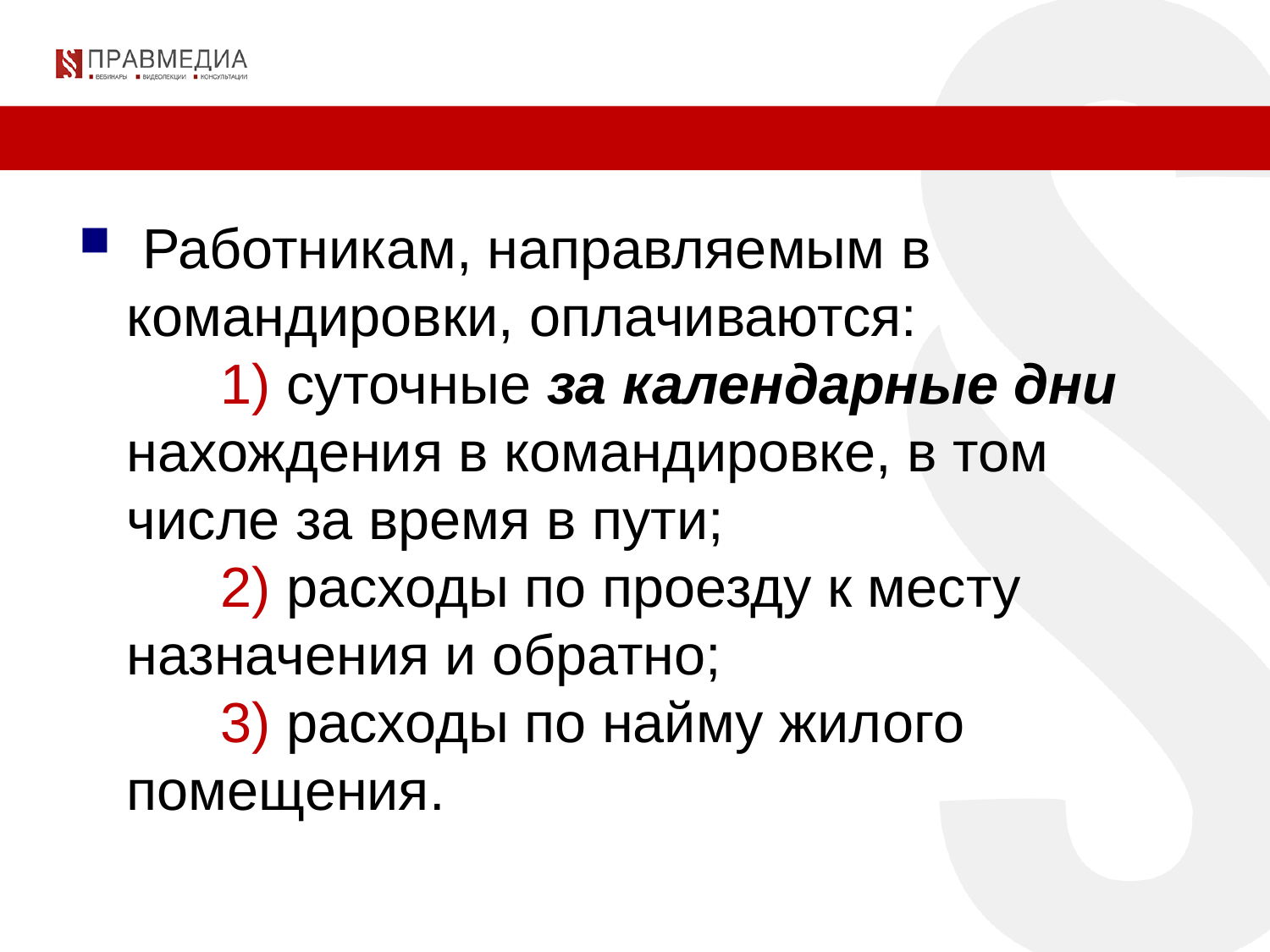

Работникам, направляемым в командировки, оплачиваются:
      1) суточные за календарные дни нахождения в командировке, в том числе за время в пути;
      2) расходы по проезду к месту назначения и обратно;
      3) расходы по найму жилого помещения.